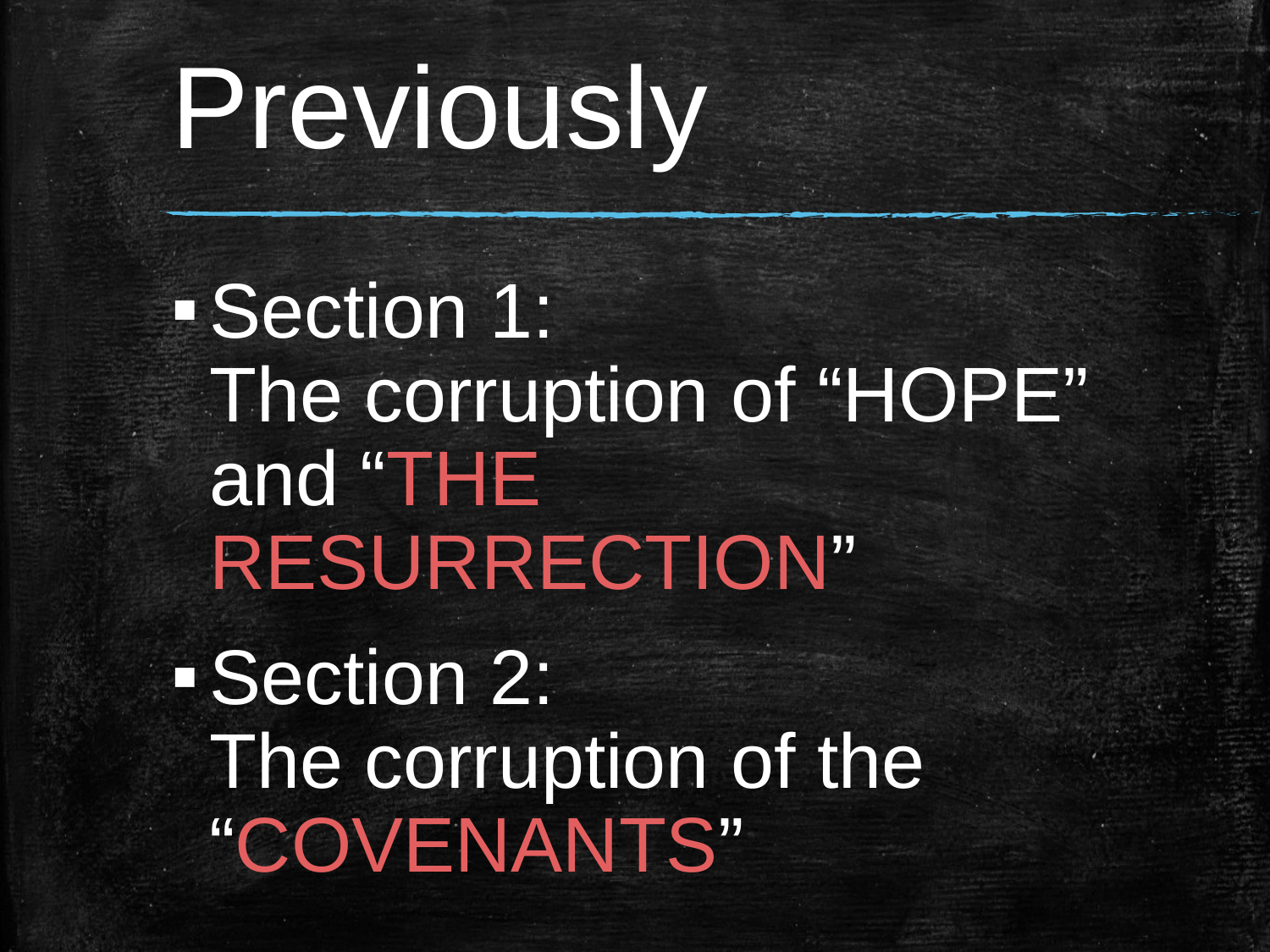

# Previously
Section 1:
The corruption of “HOPE” and “THE RESURRECTION”
Section 2:
The corruption of the “COVENANTS”